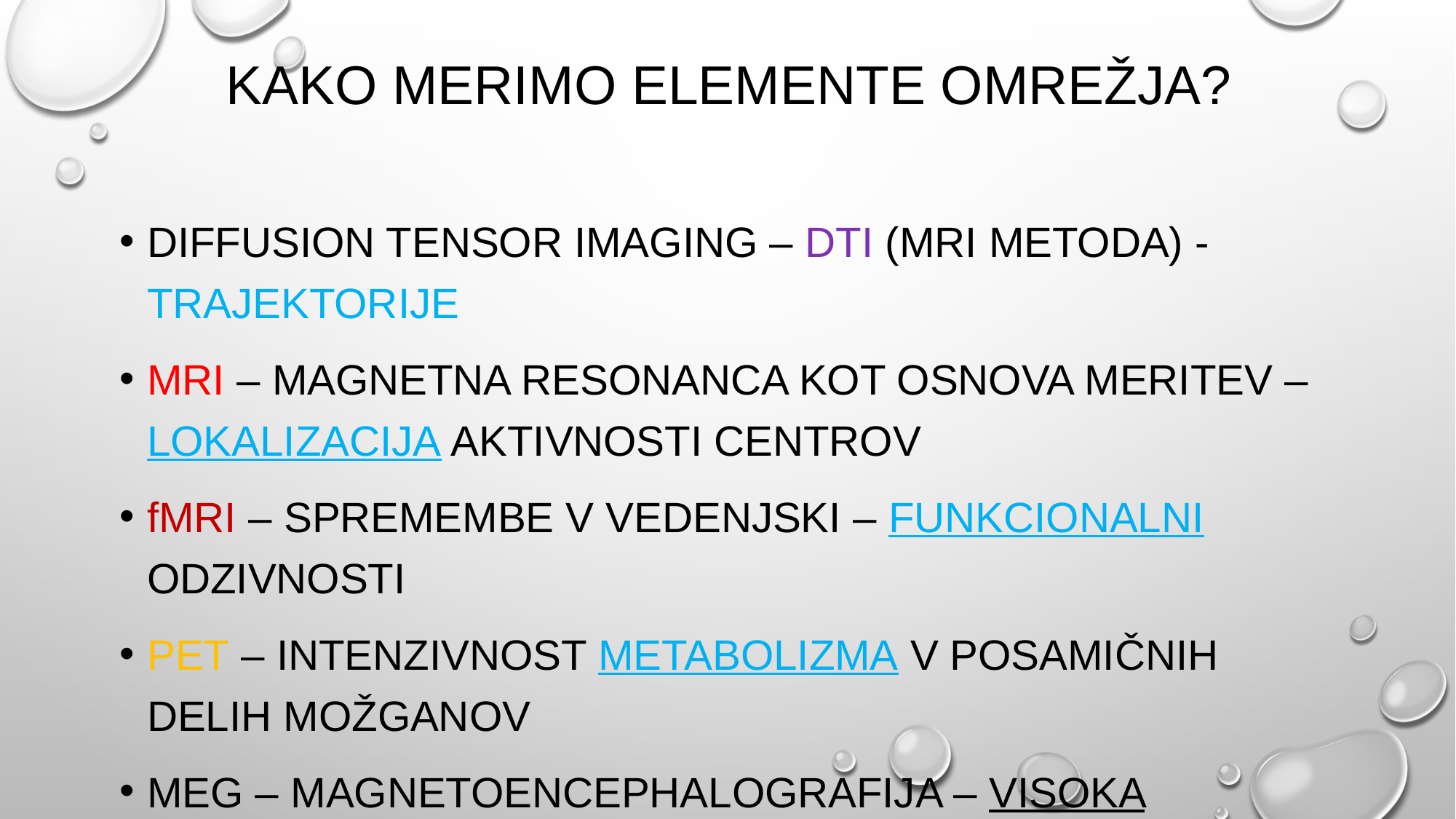

# Kako merimo elemente omrežja?
Diffusion Tensor Imaging – DTI (MRI metoda) - trajektorije
MRI – magnetna resonanca kot osnova meritev – lokalizacija aktivnosti centrov
fMRI – spremembe v vedenjski – funkcionalni odzivnosti
PET – intenzivnost metabolizma v posamičnih delih možganov
MEG – magnetoencephalografija – visoka resolucija
EEG – površinska resolucija – možganska skorja